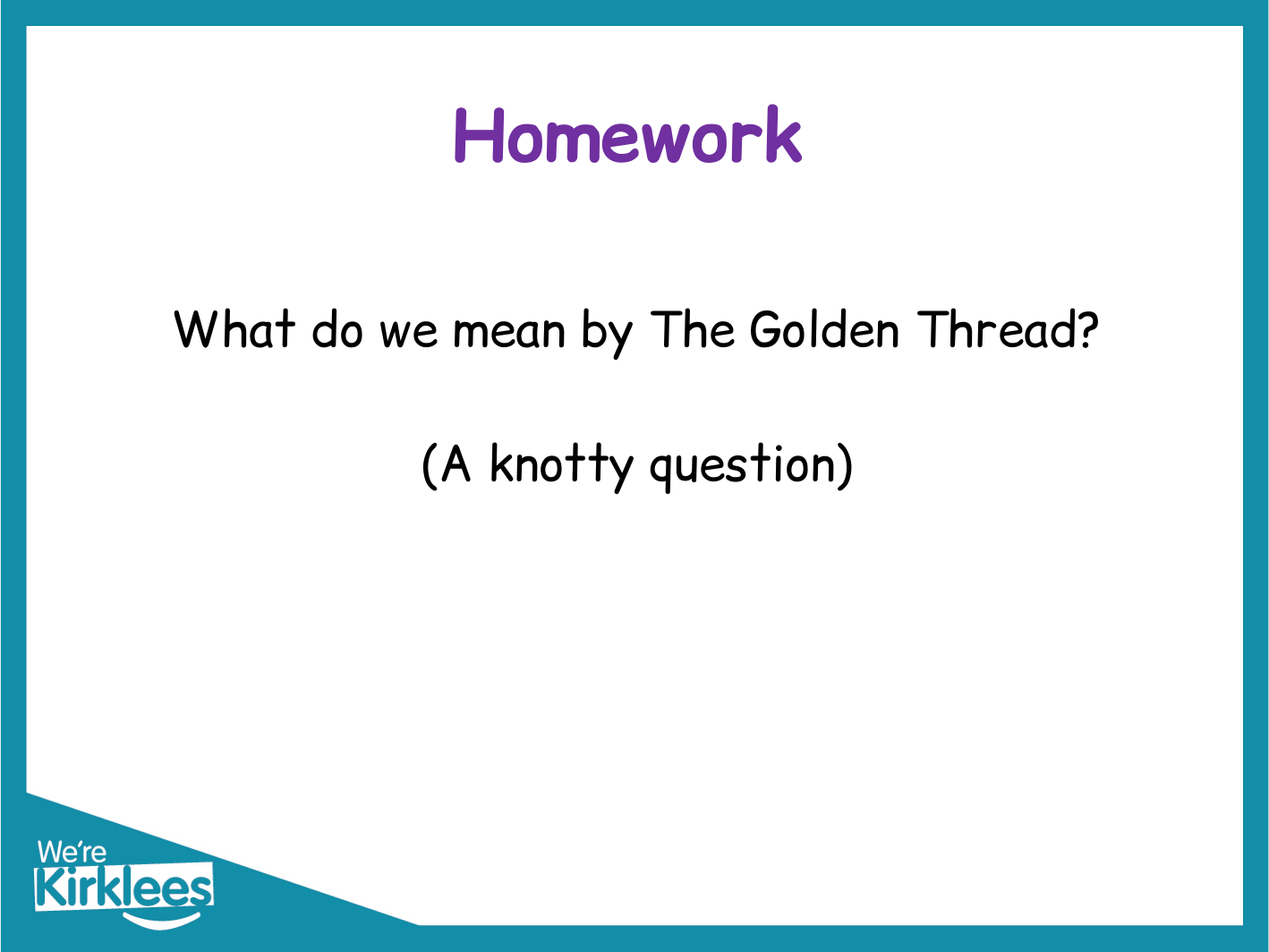

Homework
What do we mean by The Golden Thread?

(A knotty question)